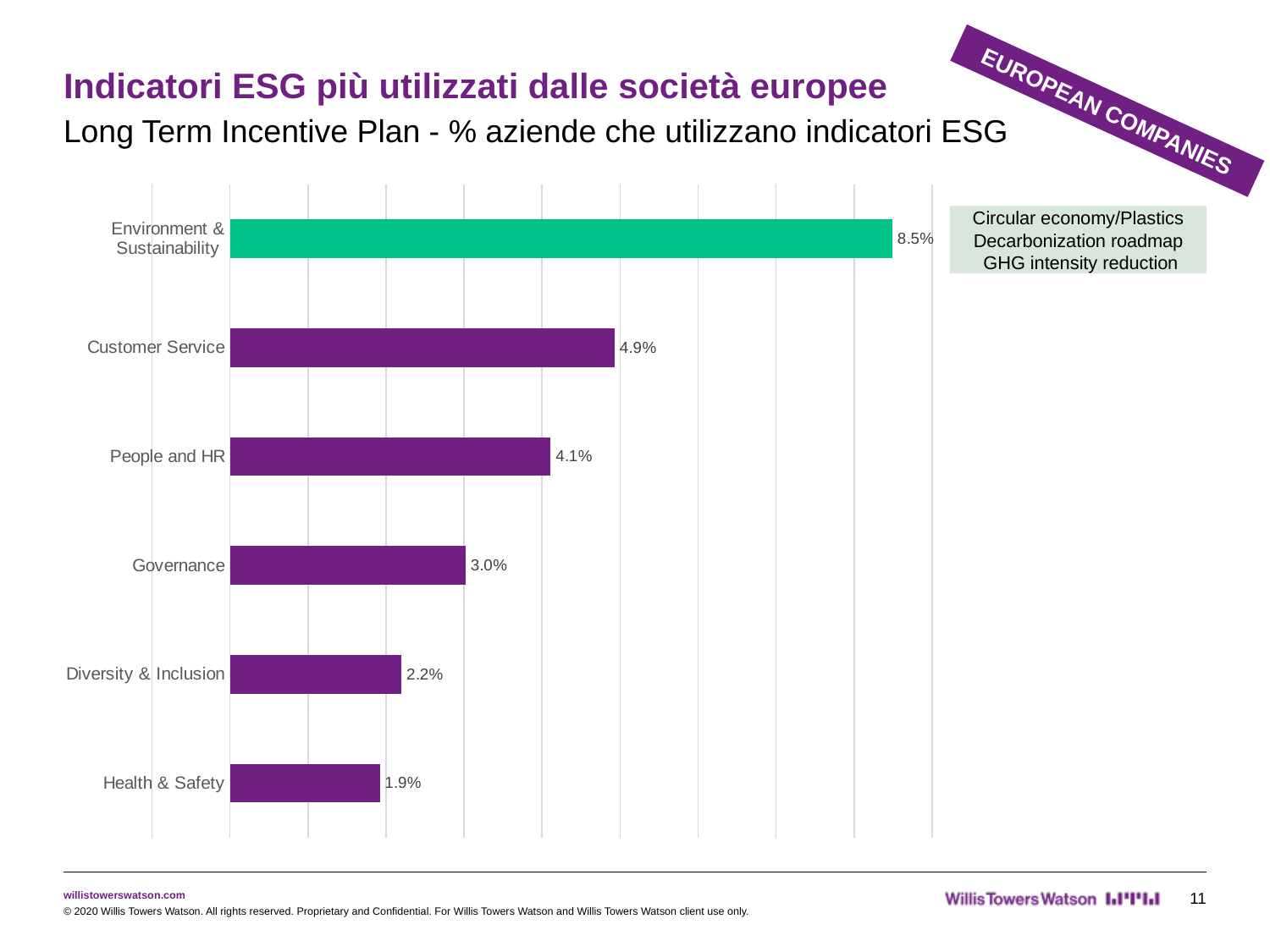

# Indicatori ESG più utilizzati dalle società europee
EUROPEAN COMPANIES
Long Term Incentive Plan - % aziende che utilizzano indicatori ESG

### Chart

| Category | Health & Safety |
|---|---|
| Health & Safety | 0.0192 |
| Diversity & Inclusion | 0.022 |
| Governance | 0.0302 |
| People and HR | 0.0411 |
| Customer Service | 0.0493 |
| Environment & Sustainability | 0.0849 |
Circular economy/Plastics
Decarbonization roadmap
 GHG intensity reduction
11
© 2020 Willis Towers Watson. All rights reserved. Proprietary and Confidential. For Willis Towers Watson and Willis Towers Watson client use only.